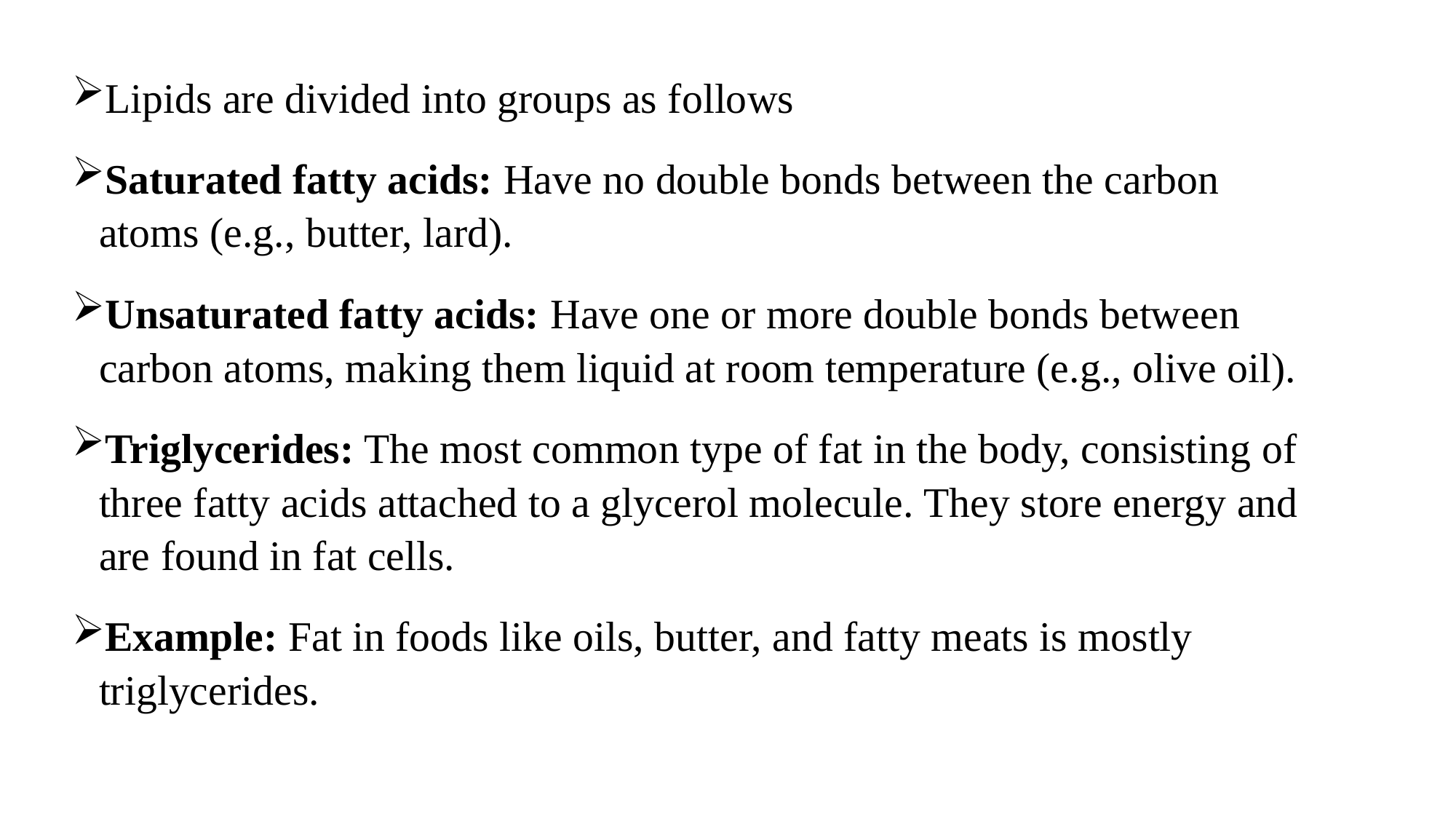

Lipids are divided into groups as follows
Saturated fatty acids: Have no double bonds between the carbon atoms (e.g., butter, lard).
Unsaturated fatty acids: Have one or more double bonds between carbon atoms, making them liquid at room temperature (e.g., olive oil).
Triglycerides: The most common type of fat in the body, consisting of three fatty acids attached to a glycerol molecule. They store energy and are found in fat cells.
Example: Fat in foods like oils, butter, and fatty meats is mostly triglycerides.